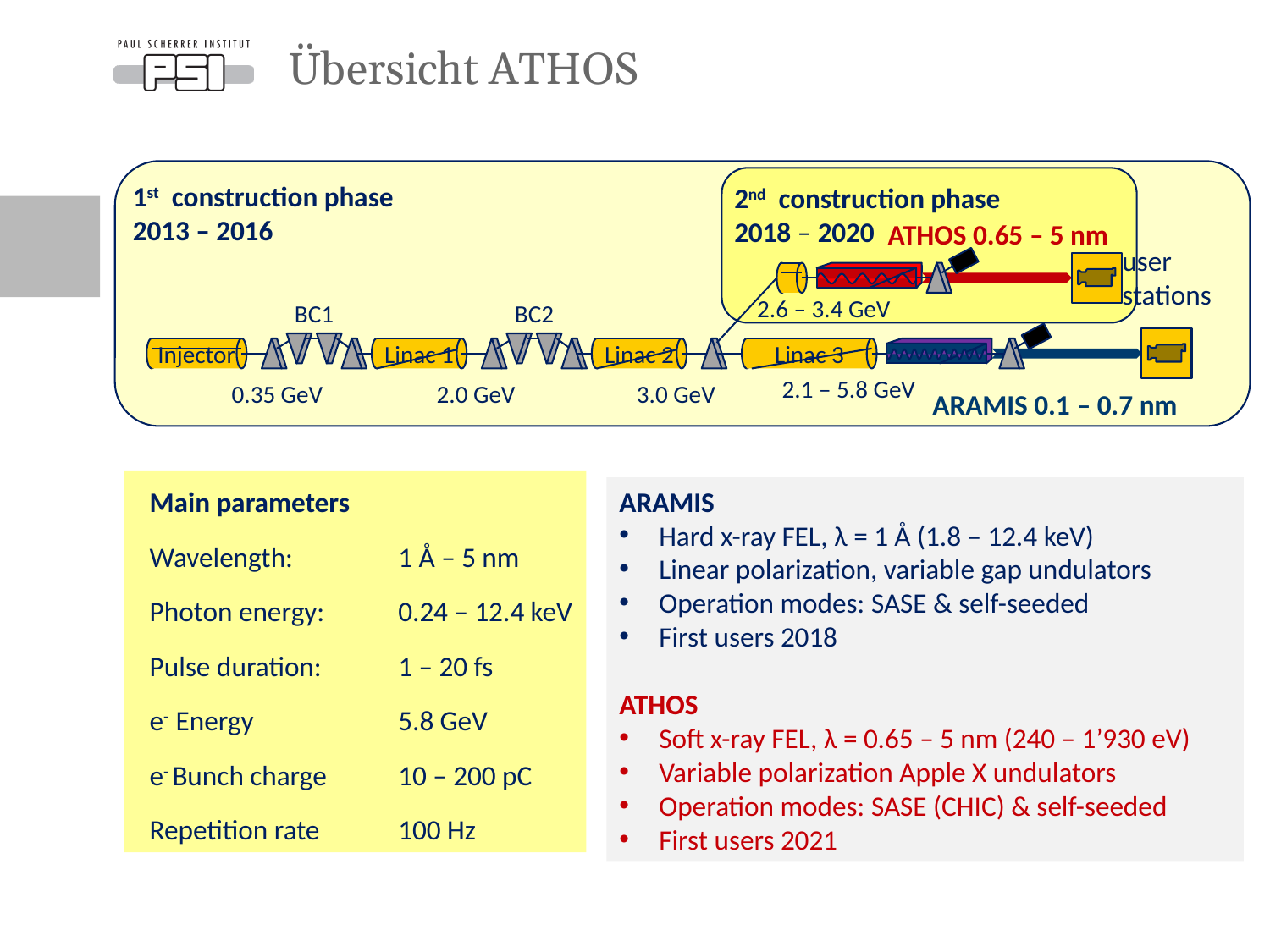

# Übersicht ATHOS
1st  construction phase
2013 – 2016
2nd  construction phase
2018 – 2020
ATHOS 0.65 – 5 nm
user
stations

2.6 – 3.4 GeV
BC1
BC2

Injector

Linac 1

Linac 2

Linac 3

2.1 – 5.8 GeV
0.35 GeV
2.0 GeV
3.0 GeV
ARAMIS 0.1 – 0.7 nm
Main parameters
Wavelength:	1 Å – 5 nm
Photon energy:	0.24 – 12.4 keV
Pulse duration:	1 – 20 fs
e-  Energy	5.8 GeV
e- Bunch charge     	10 – 200 pC
Repetition rate        	100 Hz
ARAMIS
Hard x-ray FEL, λ = 1 Å (1.8 – 12.4 keV)
Linear polarization, variable gap undulators
Operation modes: SASE & self-seeded
First users 2018

ATHOS
Soft x-ray FEL, λ = 0.65 – 5 nm (240 – 1’930 eV)
Variable polarization Apple X undulators
Operation modes: SASE (CHIC) & self-seeded
First users 2021